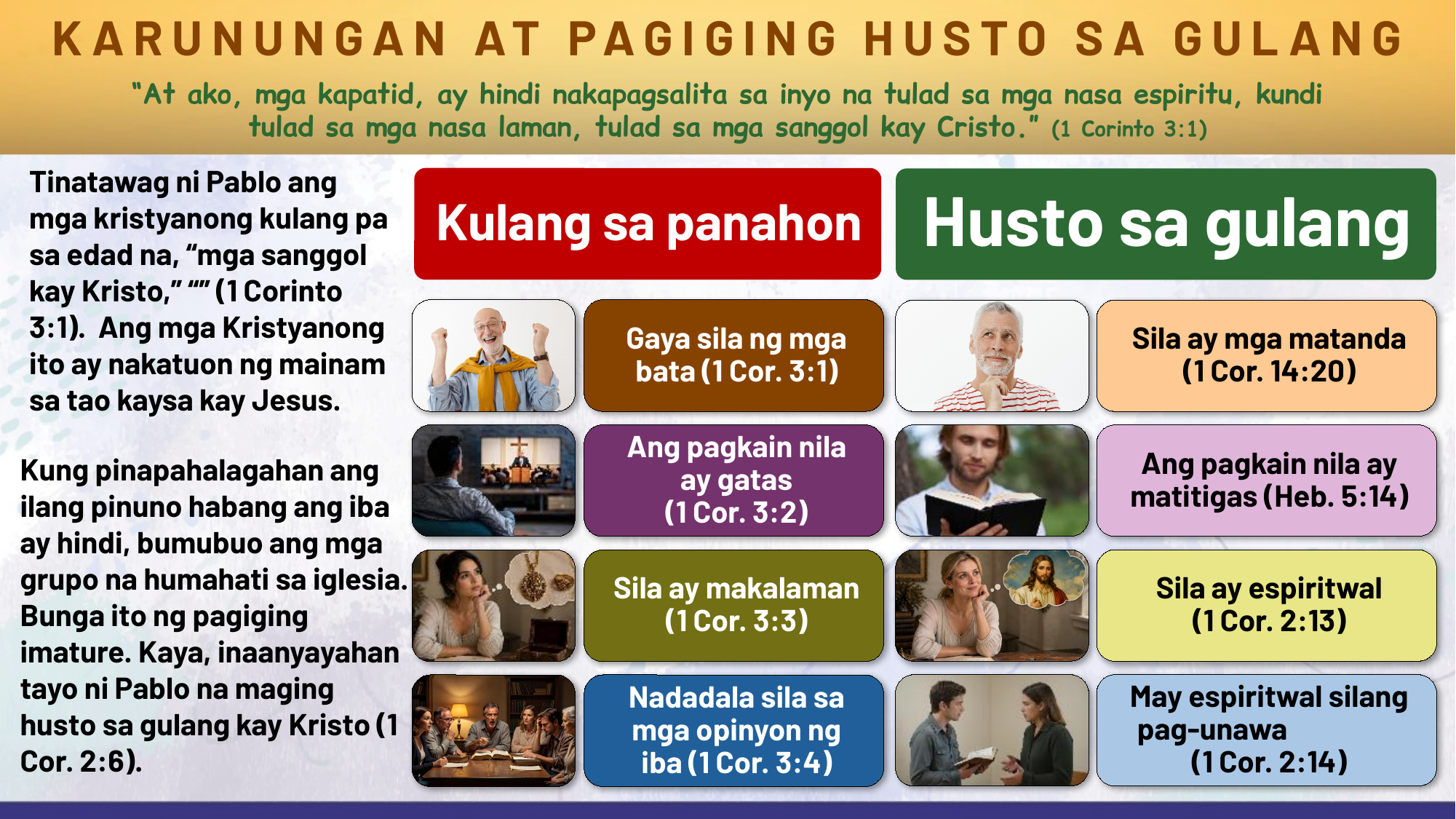

KARUNUNGAN AT PAGIGING HUSTO SA GULANG
“At ako, mga kapatid, ay hindi nakapagsalita sa inyo na tulad sa mga nasa espiritu, kundi tulad sa mga nasa laman, tulad sa mga sanggol kay Cristo.” (1 Corinto 3:1)
Tinatawag ni Pablo ang mga kristyanong kulang pa sa edad na, “mga sanggol kay Kristo,” “” (1 Corinto 3:1).  Ang mga Kristyanong ito ay nakatuon ng mainam sa tao kaysa kay Jesus.
Kulang sa panahon
Gaya sila ng mga bata (1 Cor. 3:1)
Ang pagkain nila ay gatas
(1 Cor. 3:2)
Sila ay makalaman
(1 Cor. 3:3)
Nadadala sila sa mga opinyon ng iba (1 Cor. 3:4)
Husto sa gulang
Sila ay mga matanda
(1 Cor. 14:20)
Ang pagkain nila ay matitigas (Heb. 5:14)
Sila ay espiritwal
(1 Cor. 2:13)
May espiritwal silang pag-unawa                    (1 Cor. 2:14)
Kung pinapahalagahan ang ilang pinuno habang ang iba ay hindi, bumubuo ang mga grupo na humahati sa iglesia. Bunga ito ng pagiging imature. Kaya, inaanyayahan tayo ni Pablo na maging husto sa gulang kay Kristo (1 Cor. 2:6).